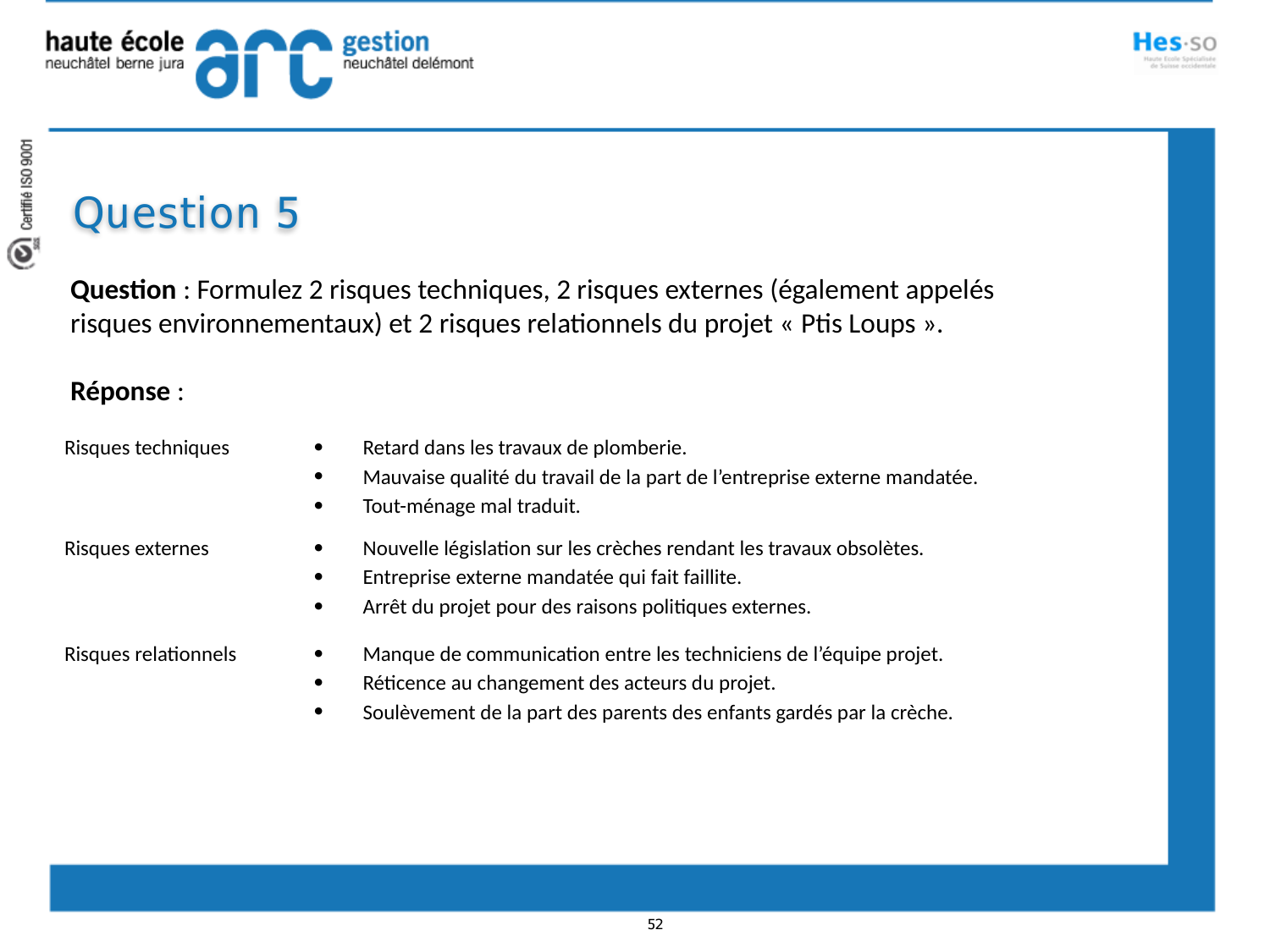

Question 5
Question : Formulez 2 risques techniques, 2 risques externes (également appelés risques environnementaux) et 2 risques relationnels du projet « Ptis Loups ».

Réponse :

| Risques techniques | Retard dans les travaux de plomberie. |
| --- | --- |
|  | Mauvaise qualité du travail de la part de l’entreprise externe mandatée. |
|  | Tout-ménage mal traduit. |
| Risques externes | Nouvelle législation sur les crèches rendant les travaux obsolètes. |
|  | Entreprise externe mandatée qui fait faillite. |
|  | Arrêt du projet pour des raisons politiques externes. |
| Risques relationnels | Manque de communication entre les techniciens de l’équipe projet. |
|  | Réticence au changement des acteurs du projet. |
|  | Soulèvement de la part des parents des enfants gardés par la crèche. |
52